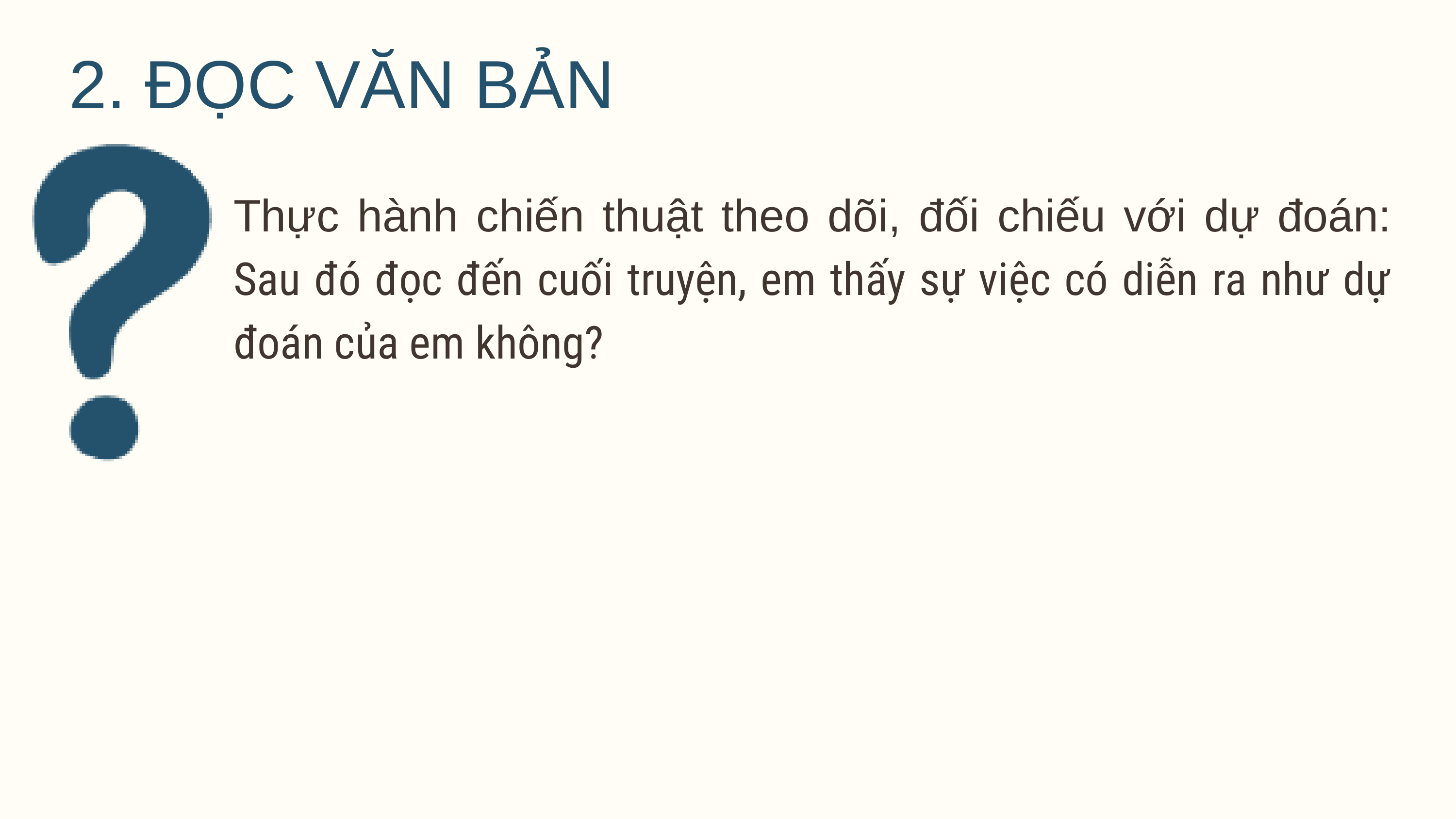

2. ĐỌC VĂN BẢN

Thực hành chiến thuật theo dõi, đối chiếu với dự đoán: Sau đó đọc đến cuối truyện, em thấy sự việc có diễn ra như dự đoán của em không?